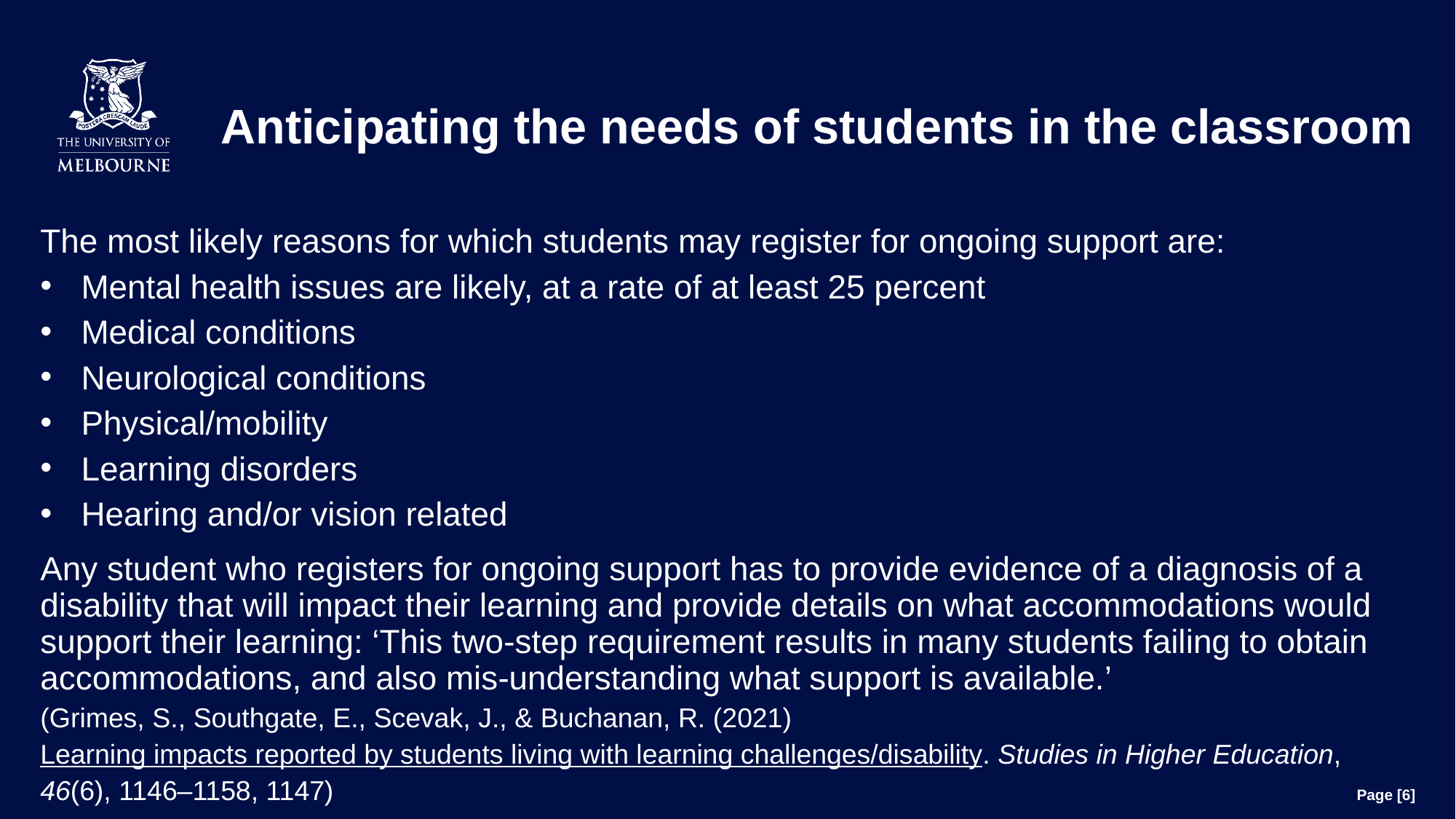

# Anticipating the needs of students in the classroom
The most likely reasons for which students may register for ongoing support are:
Mental health issues are likely, at a rate of at least 25 percent
Medical conditions
Neurological conditions
Physical/mobility
Learning disorders
Hearing and/or vision related
Any student who registers for ongoing support has to provide evidence of a diagnosis of a disability that will impact their learning and provide details on what accommodations would support their learning: ‘This two-step requirement results in many students failing to obtain accommodations, and also mis-understanding what support is available.’
(Grimes, S., Southgate, E., Scevak, J., & Buchanan, R. (2021) Learning impacts reported by students living with learning challenges/disability. Studies in Higher Education, 46(6), 1146–1158, 1147)
Page [6]